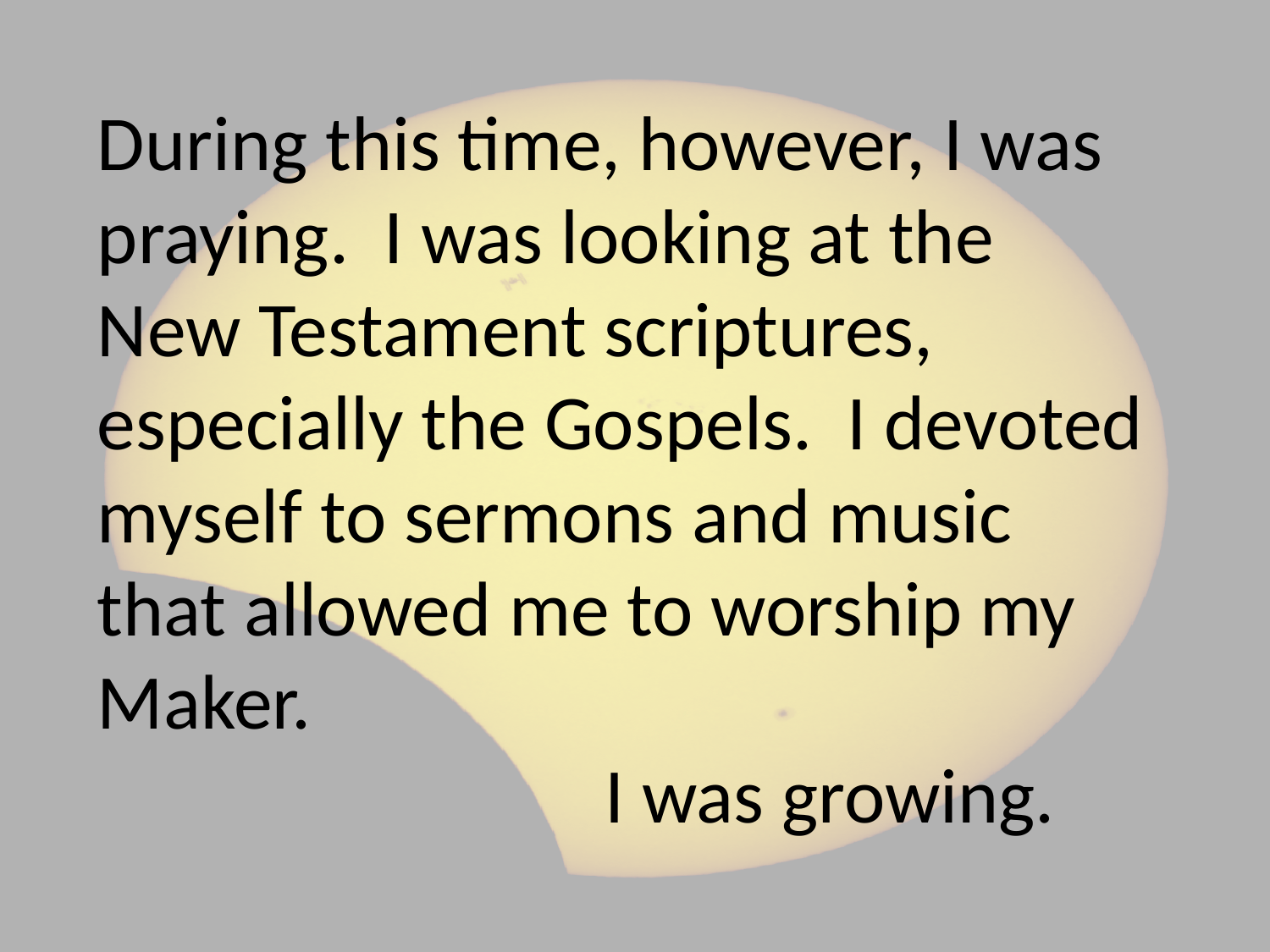

# During this time, however, I was praying.  I was looking at the New Testament scriptures, especially the Gospels.  I devoted myself to sermons and music that allowed me to worship my Maker. I was growing.